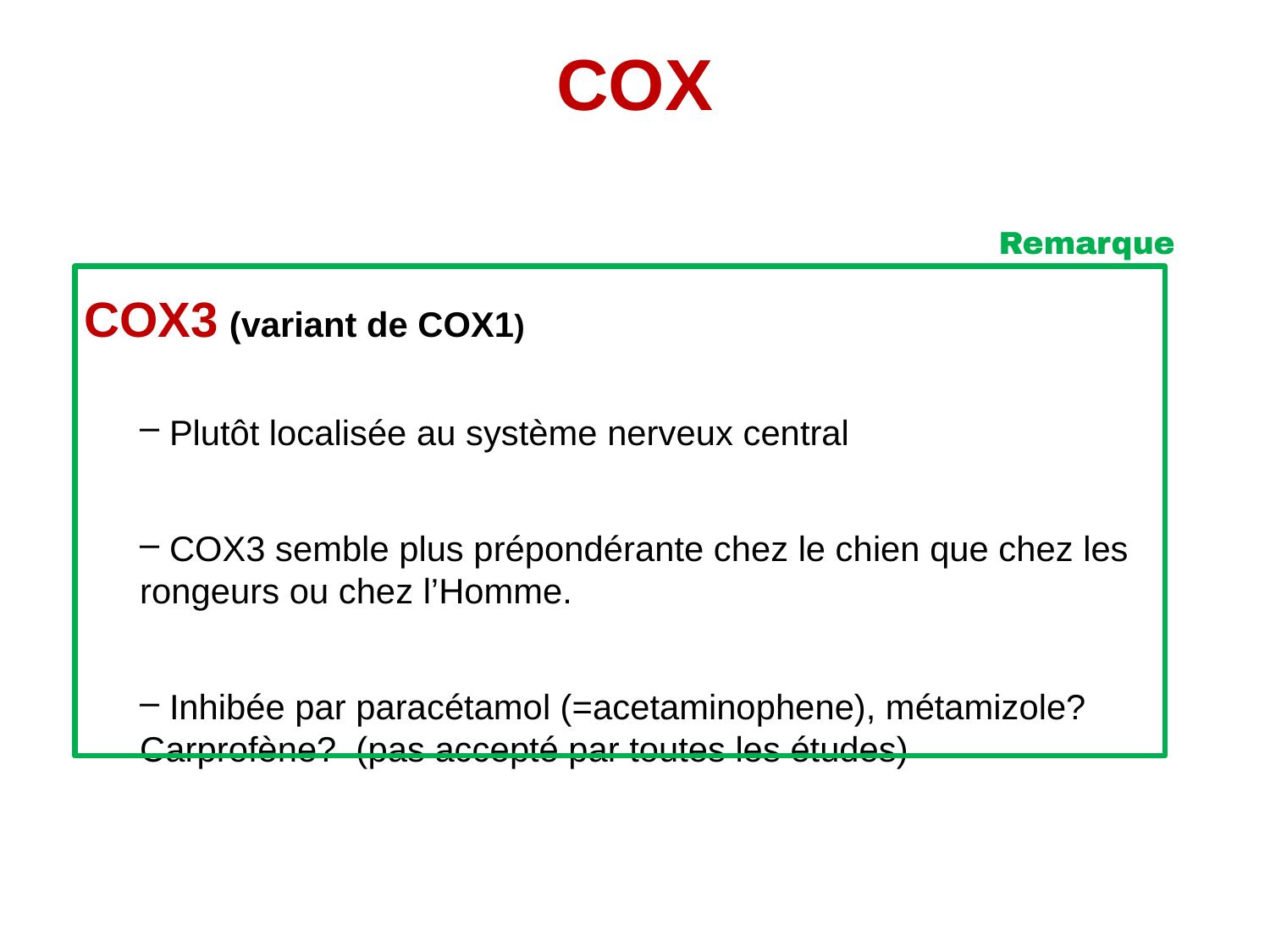

# COX
Remarque

COX3 (variant de COX1)

 Plutôt localisée au système nerveux central

 COX3 semble plus prépondérante chez le chien que chez les rongeurs ou chez l’Homme.

 Inhibée par paracétamol (=acetaminophene), métamizole? Carprofène?  (pas accepté par toutes les études)